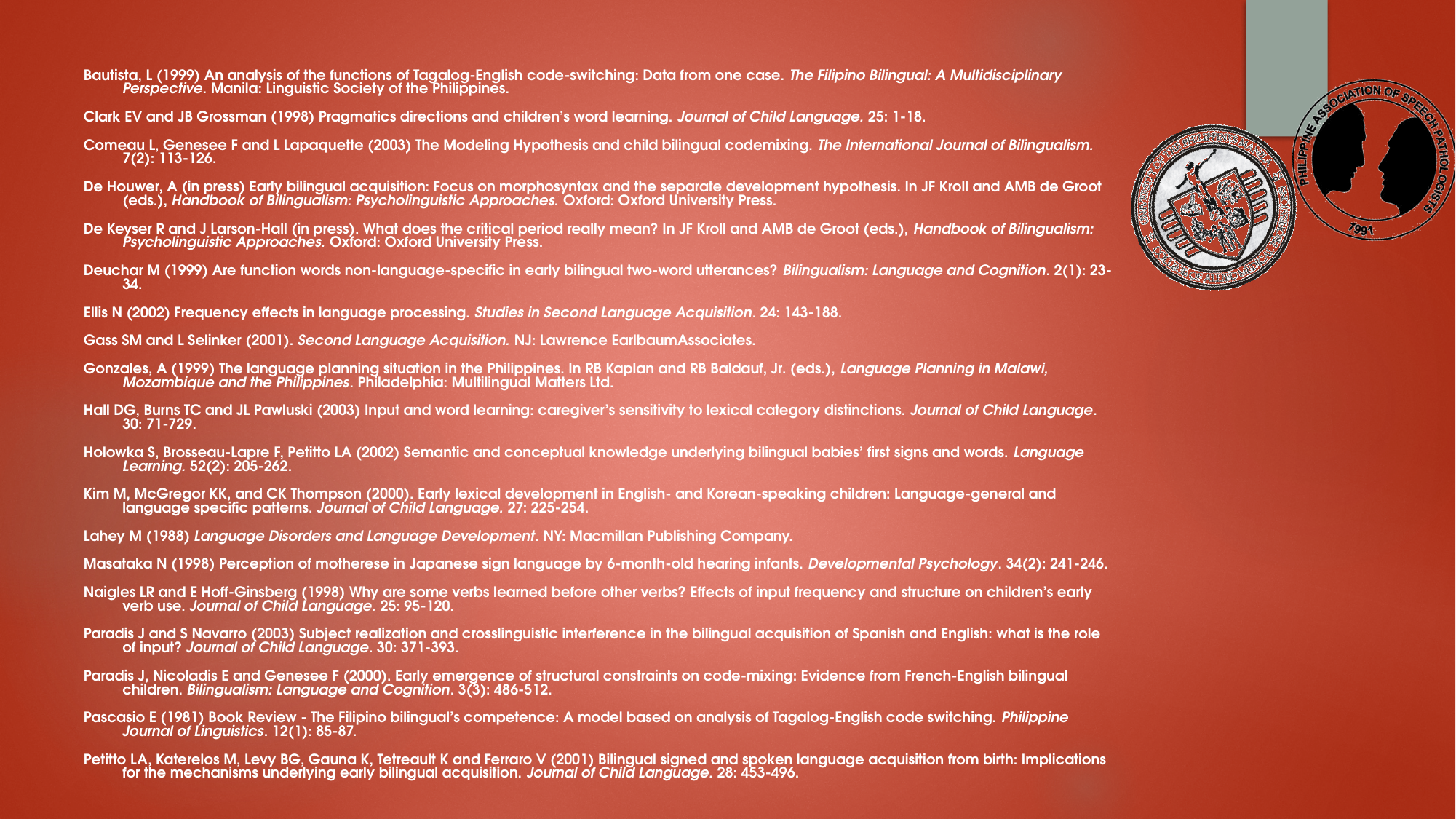

Bautista, L (1999) An analysis of the functions of Tagalog-English code-switching: Data from one case. The Filipino Bilingual: A Multidisciplinary Perspective. Manila: Linguistic Society of the Philippines.
Clark EV and JB Grossman (1998) Pragmatics directions and children’s word learning. Journal of Child Language. 25: 1-18.
Comeau L, Genesee F and L Lapaquette (2003) The Modeling Hypothesis and child bilingual codemixing. The International Journal of Bilingualism. 7(2): 113-126.
De Houwer, A (in press) Early bilingual acquisition: Focus on morphosyntax and the separate development hypothesis. In JF Kroll and AMB de Groot (eds.), Handbook of Bilingualism: Psycholinguistic Approaches. Oxford: Oxford University Press.
De Keyser R and J Larson-Hall (in press). What does the critical period really mean? In JF Kroll and AMB de Groot (eds.), Handbook of Bilingualism: Psycholinguistic Approaches. Oxford: Oxford University Press.
Deuchar M (1999) Are function words non-language-specific in early bilingual two-word utterances? Bilingualism: Language and Cognition. 2(1): 23-34.
Ellis N (2002) Frequency effects in language processing. Studies in Second Language Acquisition. 24: 143-188.
Gass SM and L Selinker (2001). Second Language Acquisition. NJ: Lawrence EarlbaumAssociates.
Gonzales, A (1999) The language planning situation in the Philippines. In RB Kaplan and RB Baldauf, Jr. (eds.), Language Planning in Malawi, Mozambique and the Philippines. Philadelphia: Multilingual Matters Ltd.
Hall DG, Burns TC and JL Pawluski (2003) Input and word learning: caregiver’s sensitivity to lexical category distinctions. Journal of Child Language. 30: 71-729.
Holowka S, Brosseau-Lapre F, Petitto LA (2002) Semantic and conceptual knowledge underlying bilingual babies’ first signs and words. Language Learning. 52(2): 205-262.
Kim M, McGregor KK, and CK Thompson (2000). Early lexical development in English- and Korean-speaking children: Language-general and language specific patterns. Journal of Child Language. 27: 225-254.
Lahey M (1988) Language Disorders and Language Development. NY: Macmillan Publishing Company.
Masataka N (1998) Perception of motherese in Japanese sign language by 6-month-old hearing infants. Developmental Psychology. 34(2): 241-246.
Naigles LR and E Hoff-Ginsberg (1998) Why are some verbs learned before other verbs? Effects of input frequency and structure on children’s early verb use. Journal of Child Language. 25: 95-120.
Paradis J and S Navarro (2003) Subject realization and crosslinguistic interference in the bilingual acquisition of Spanish and English: what is the role of input? Journal of Child Language. 30: 371-393.
Paradis J, Nicoladis E and Genesee F (2000). Early emergence of structural constraints on code-mixing: Evidence from French-English bilingual children. Bilingualism: Language and Cognition. 3(3): 486-512.
Pascasio E (1981) Book Review - The Filipino bilingual’s competence: A model based on analysis of Tagalog-English code switching. Philippine Journal of Linguistics. 12(1): 85-87.
Petitto LA, Katerelos M, Levy BG, Gauna K, Tetreault K and Ferraro V (2001) Bilingual signed and spoken language acquisition from birth: Implications for the mechanisms underlying early bilingual acquisition. Journal of Child Language. 28: 453-496.